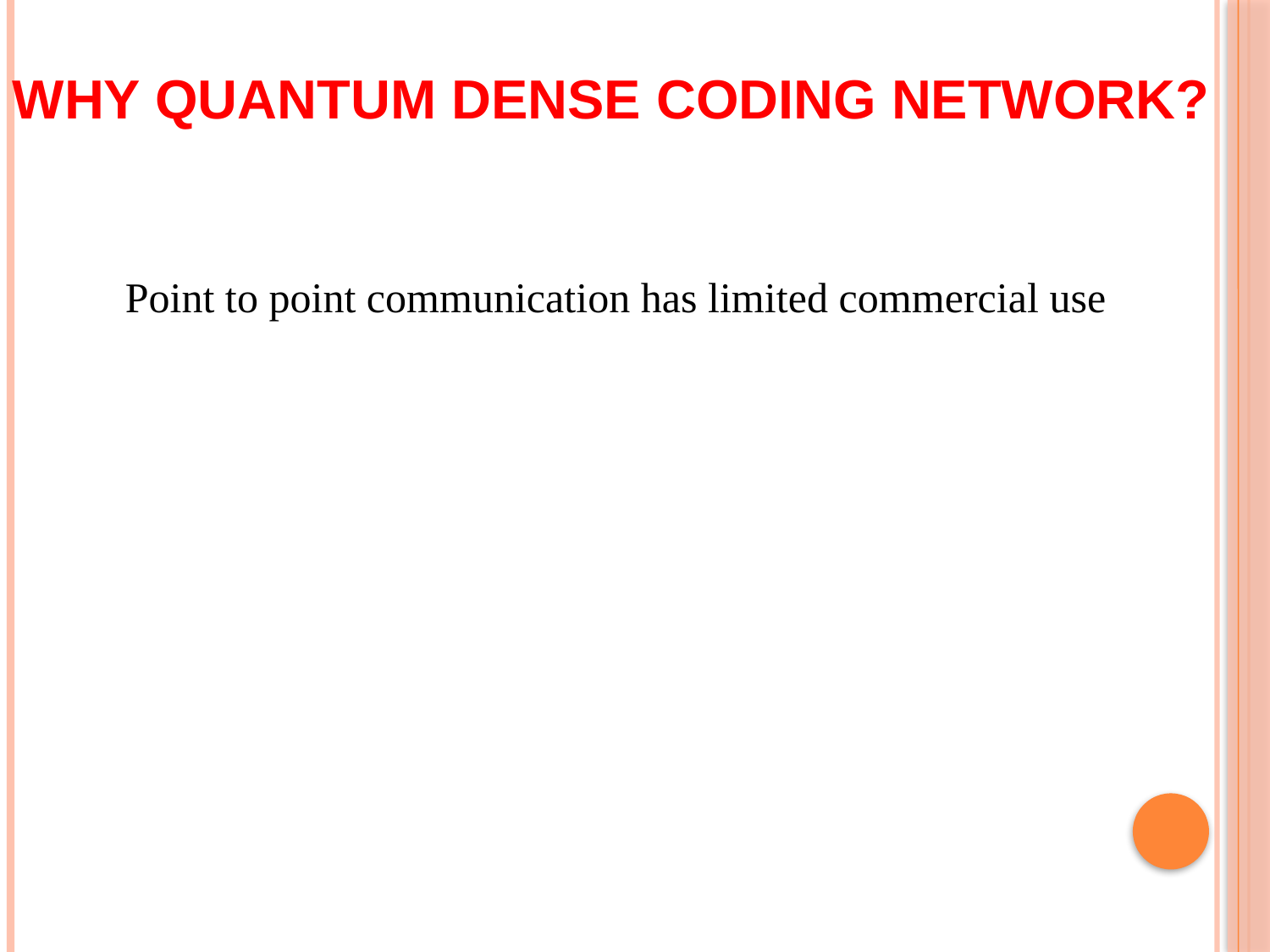

# Why quantum dense coding network?
Point to point communication has limited commercial use